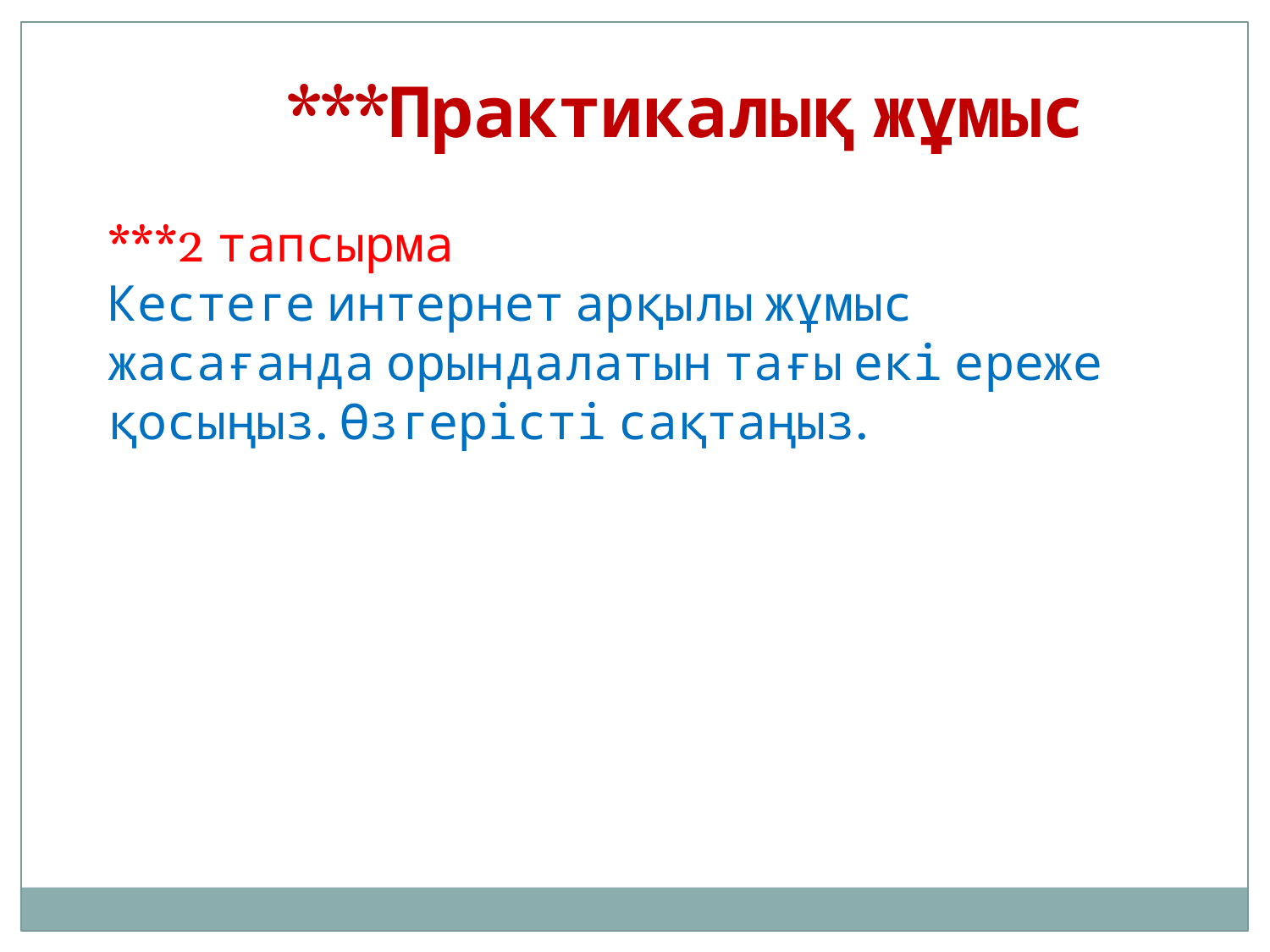

***Практикалық жұмыс
***2 тапсырма
Кестеге интернет арқылы жұмыс жасағанда орындалатын тағы екі ереже қосыңыз. Өзгерісті сақтаңыз.